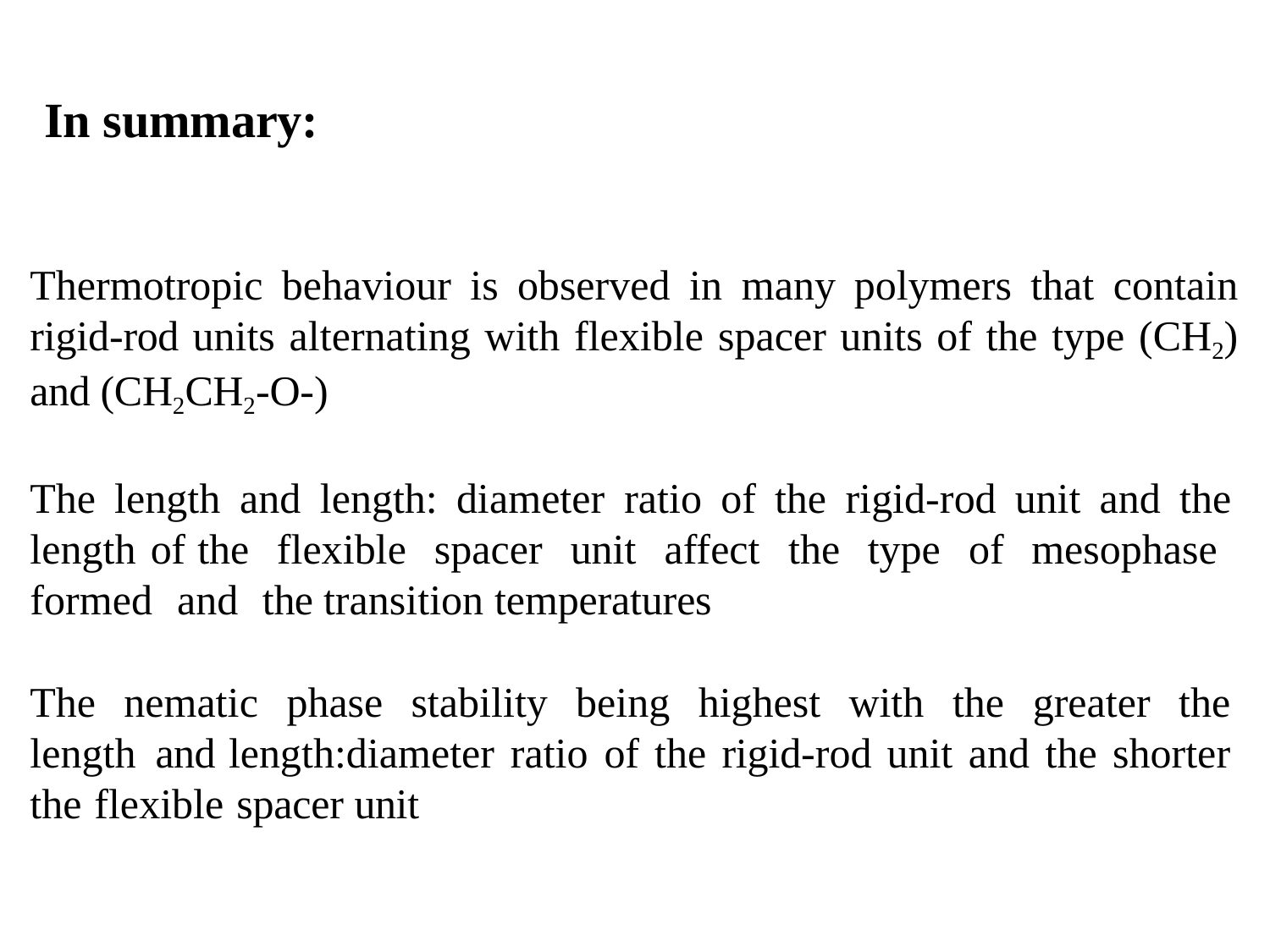

# In summary:
Thermotropic behaviour is observed in many polymers that contain rigid-rod units alternating with flexible spacer units of the type (CH2) and (CH2CH2-O-)

The length and length: diameter ratio of the rigid-rod unit and the length of the  flexible  spacer  unit  affect  the  type  of  mesophase  formed  and  the transition temperatures

The nematic phase stability being highest with the greater the length and length:diameter ratio of the rigid-rod unit and the shorter the flexible spacer unit